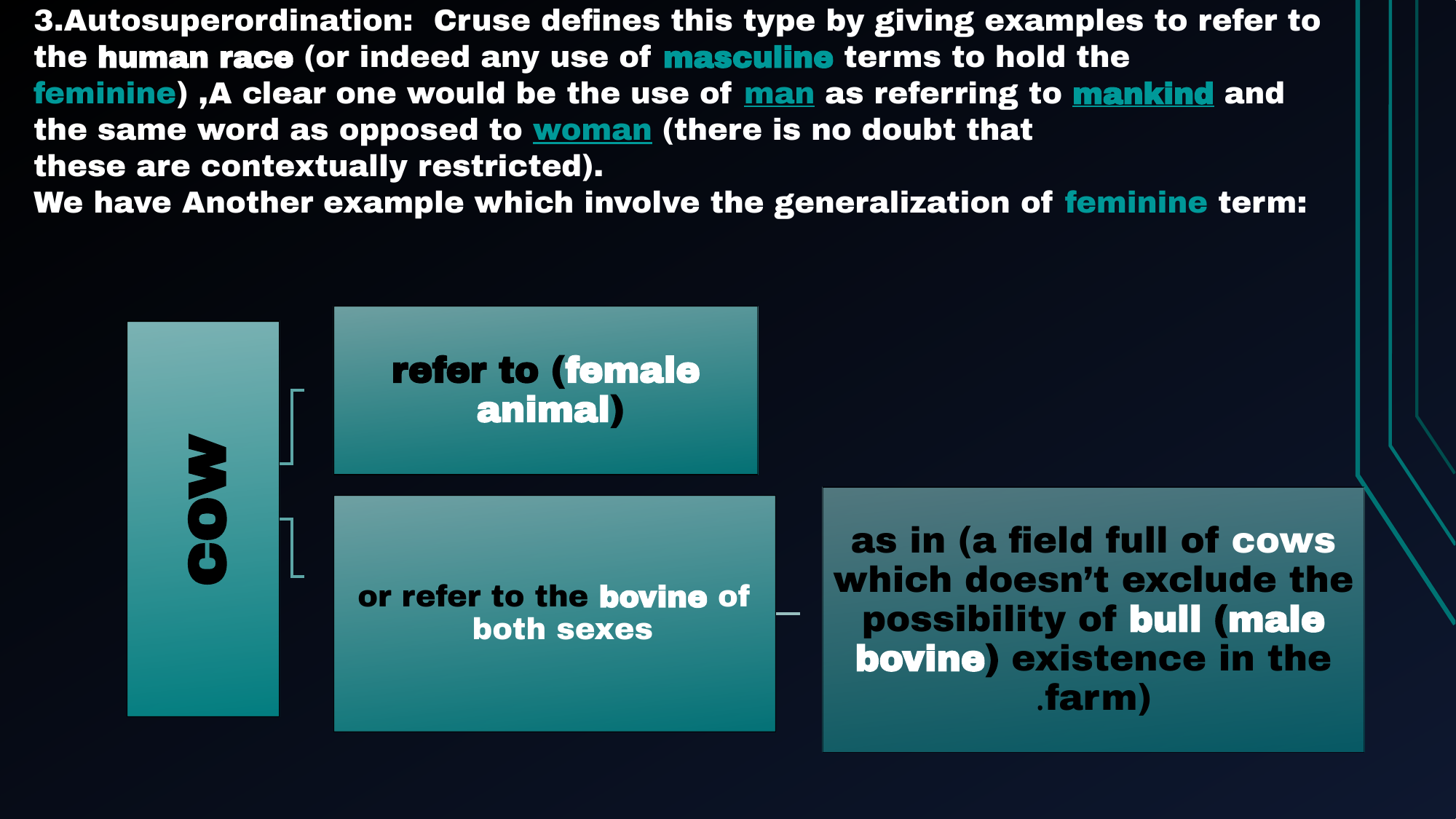

3.Autosuperordination:  Cruse defines this type by giving examples to refer to the human race (or indeed any use of masculine terms to hold the feminine) ,A clear one would be the use of man as referring to mankind and the same word as opposed to woman (there is no doubt that
these are contextually restricted).
We have Another example which involve the generalization of feminine term:

cow
refer to (female animal)
or refer to the bovine of both sexes
as in (a field full of cows which doesn’t exclude the possibility of bull (male bovine) existence in the farm).